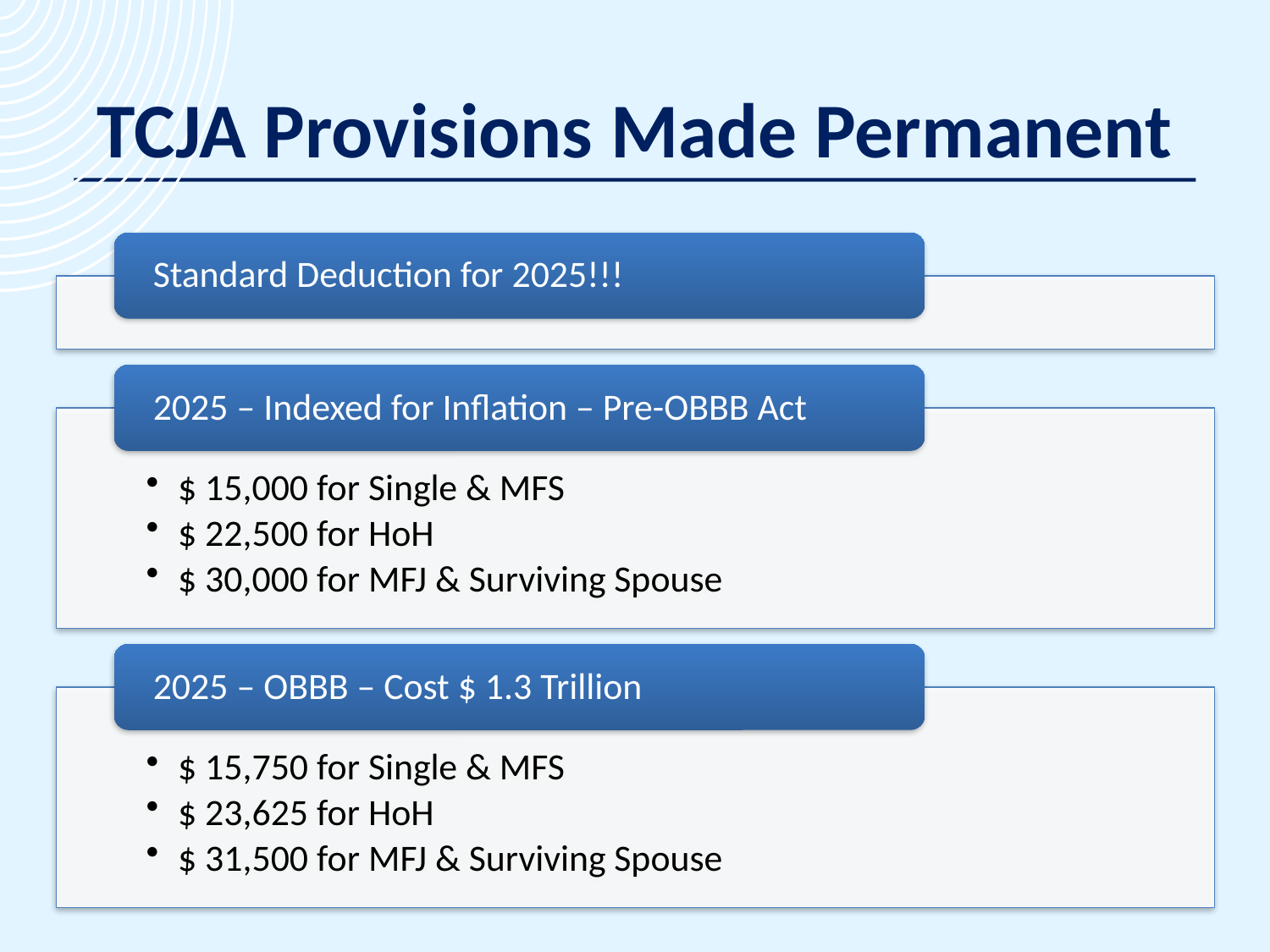

50
# TCJA Provisions Made Permanent
Standard Deduction for 2025!!!
$ 15,000 for Single & MFS
$ 22,500 for HoH
$ 30,000 for MFJ & Surviving Spouse
2025 – Indexed for Inflation – Pre-OBBB Act
$ 15,750 for Single & MFS
$ 23,625 for HoH
$ 31,500 for MFJ & Surviving Spouse
2025 – OBBB – Cost $ 1.3 Trillion